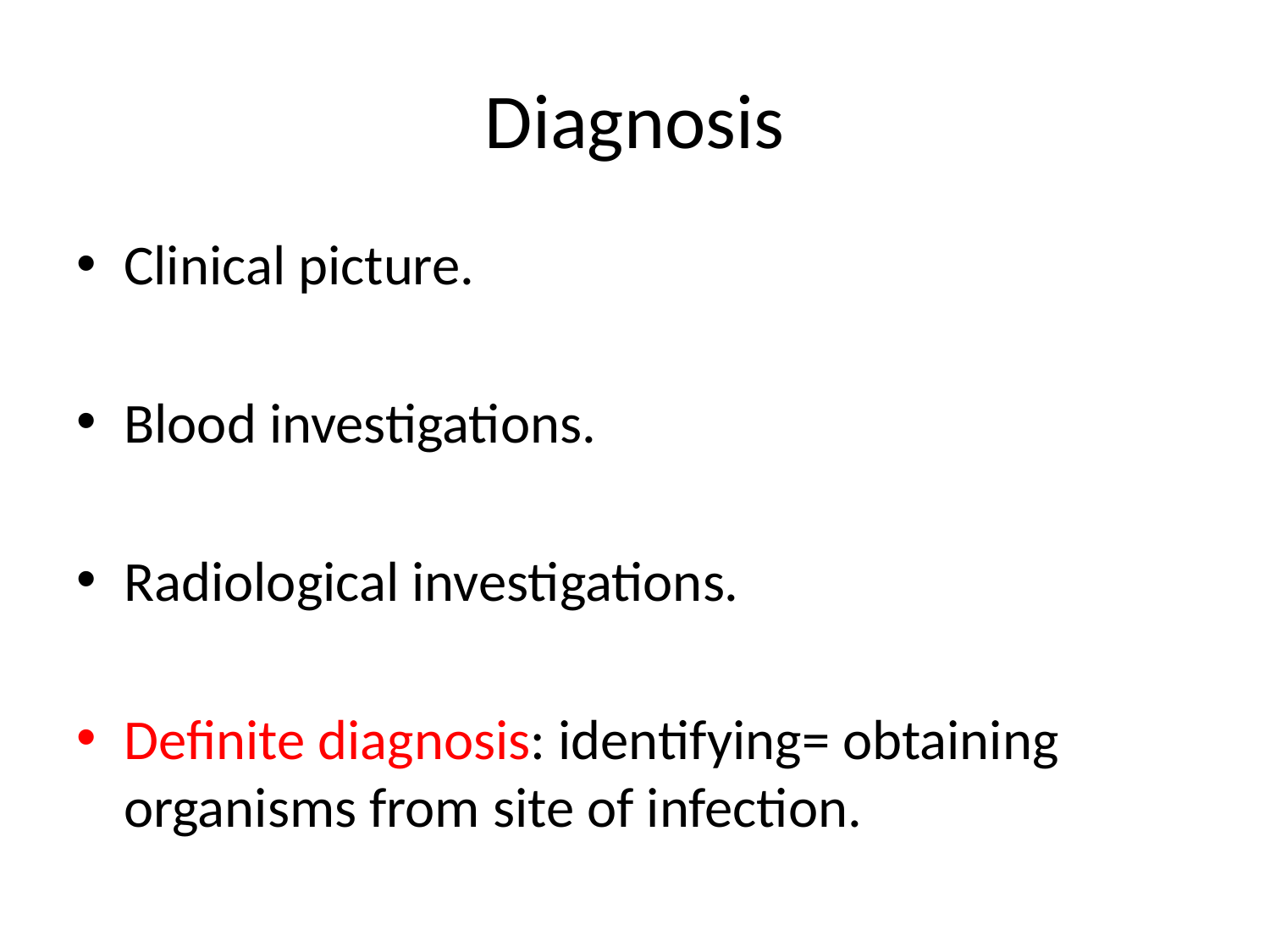

# Diagnosis
Clinical picture.

Blood investigations.

Radiological investigations.

Definite diagnosis: identifying= obtaining organisms from site of infection.